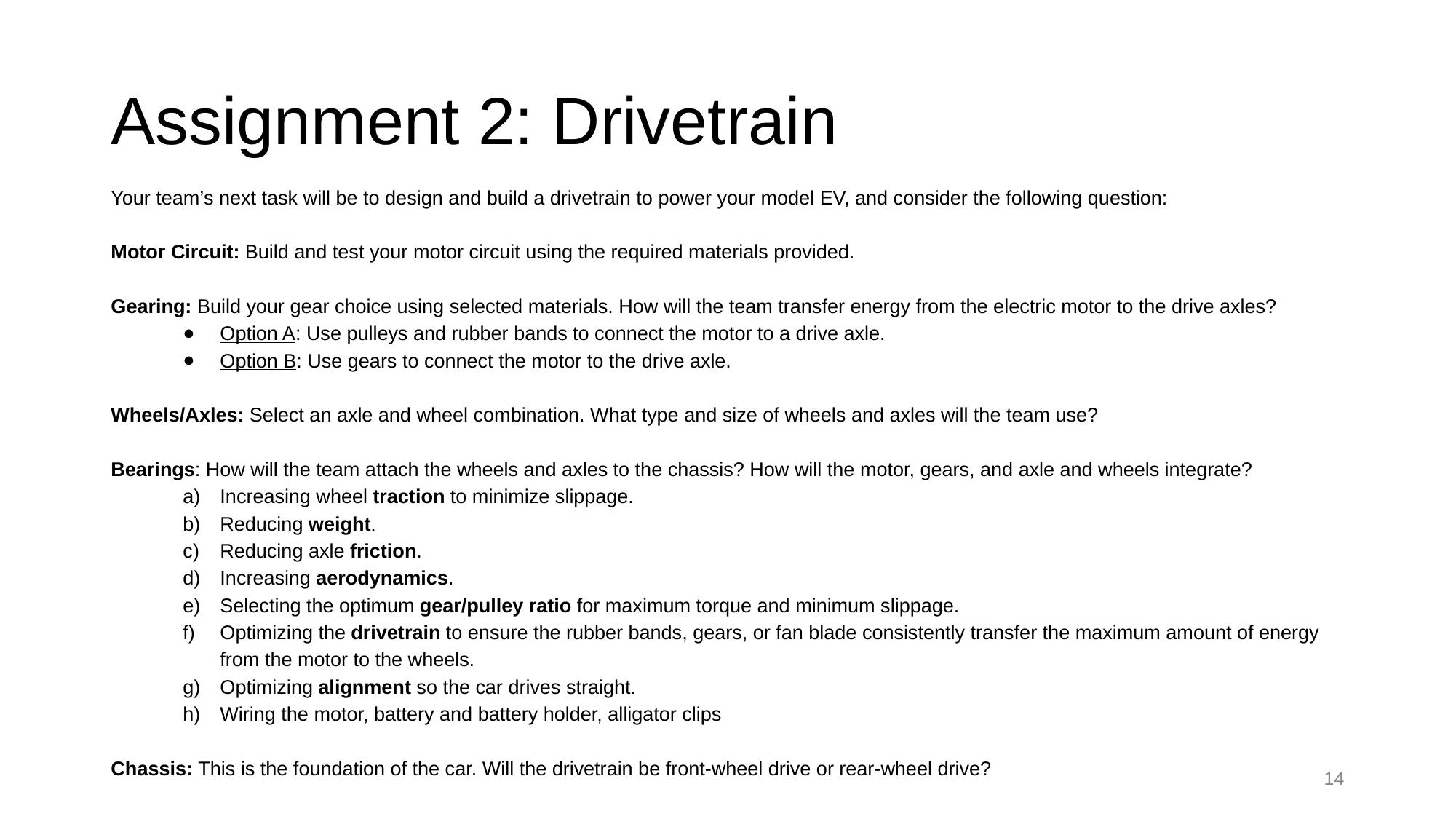

# Assignment 2: Drivetrain
Your team’s next task will be to design and build a drivetrain to power your model EV, and consider the following question:

Motor Circuit: Build and test your motor circuit using the required materials provided.

Gearing: Build your gear choice using selected materials. How will the team transfer energy from the electric motor to the drive axles?
Option A: Use pulleys and rubber bands to connect the motor to a drive axle.
Option B: Use gears to connect the motor to the drive axle.

Wheels/Axles: Select an axle and wheel combination. What type and size of wheels and axles will the team use?

Bearings: How will the team attach the wheels and axles to the chassis? How will the motor, gears, and axle and wheels integrate?
Increasing wheel traction to minimize slippage.
Reducing weight.
Reducing axle friction.
Increasing aerodynamics.
Selecting the optimum gear/pulley ratio for maximum torque and minimum slippage.
Optimizing the drivetrain to ensure the rubber bands, gears, or fan blade consistently transfer the maximum amount of energy from the motor to the wheels.
Optimizing alignment so the car drives straight.
Wiring the motor, battery and battery holder, alligator clips

Chassis: This is the foundation of the car. Will the drivetrain be front-wheel drive or rear-wheel drive?

14